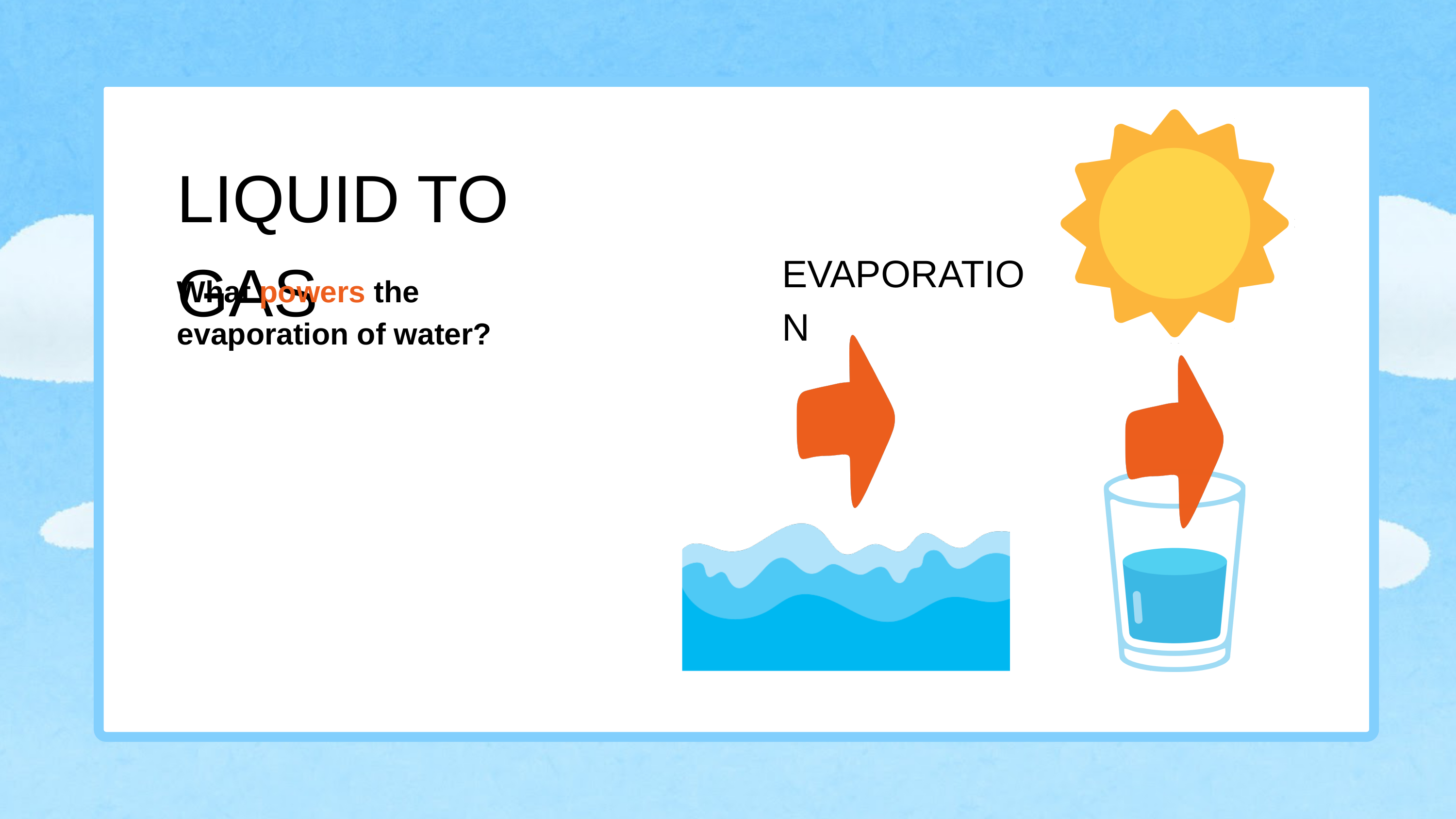

LIQUID TO GAS
EVAPORATION
What powers the evaporation of water?